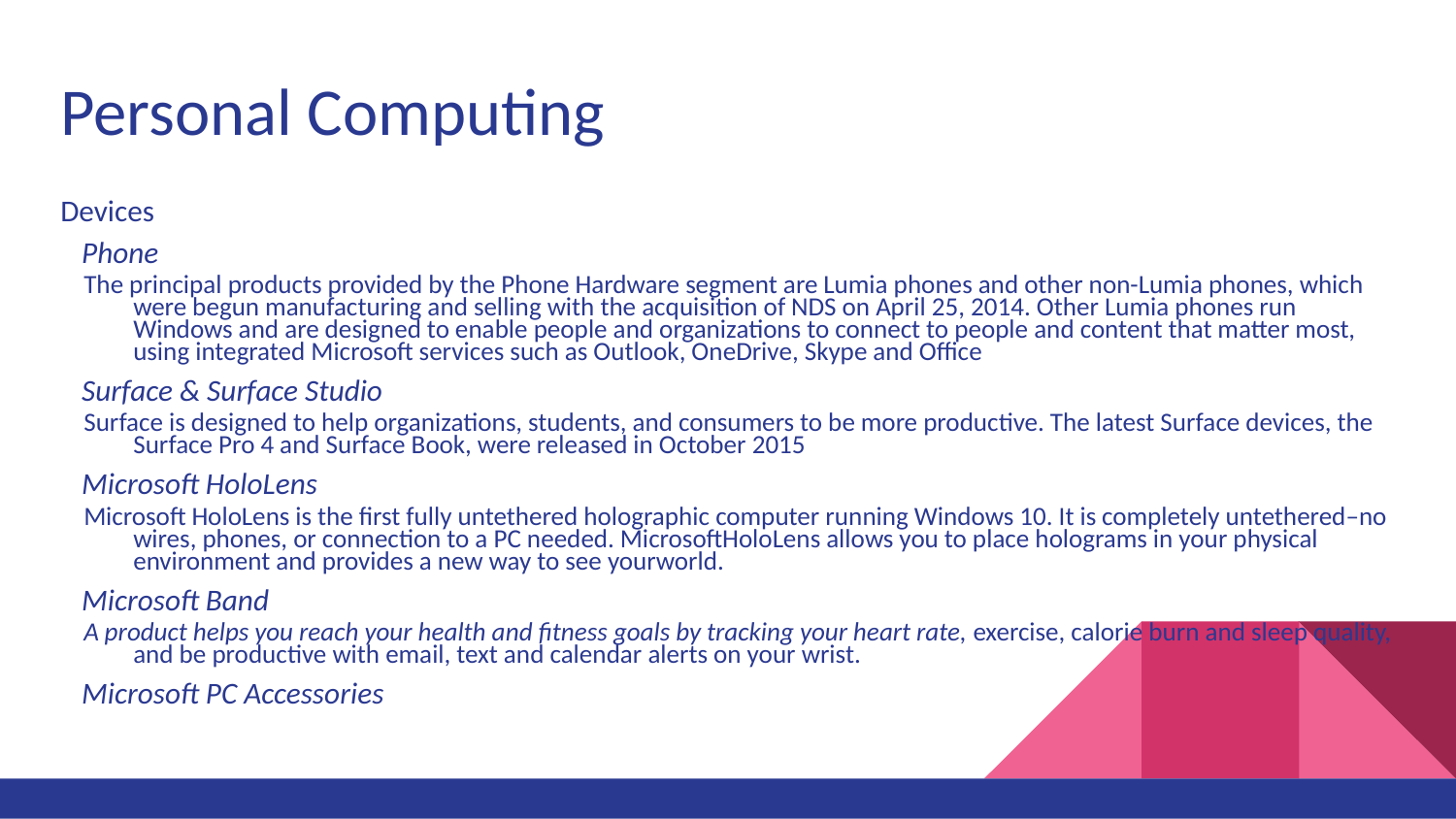

# Personal Computing
Devices
Phone
The principal products provided by the Phone Hardware segment are Lumia phones and other non-Lumia phones, which were begun manufacturing and selling with the acquisition of NDS on April 25, 2014. Other Lumia phones run Windows and are designed to enable people and organizations to connect to people and content that matter most, using integrated Microsoft services such as Outlook, OneDrive, Skype and Office
Surface & Surface Studio
Surface is designed to help organizations, students, and consumers to be more productive. The latest Surface devices, the Surface Pro 4 and Surface Book, were released in October 2015
Microsoft HoloLens
Microsoft HoloLens is the first fully untethered holographic computer running Windows 10. It is completely untethered–no wires, phones, or connection to a PC needed. MicrosoftHoloLens allows you to place holograms in your physical environment and provides a new way to see yourworld.
Microsoft Band
A product helps you reach your health and fitness goals by tracking your heart rate, exercise, calorie burn and sleep quality, and be productive with email, text and calendar alerts on your wrist.
Microsoft PC Accessories